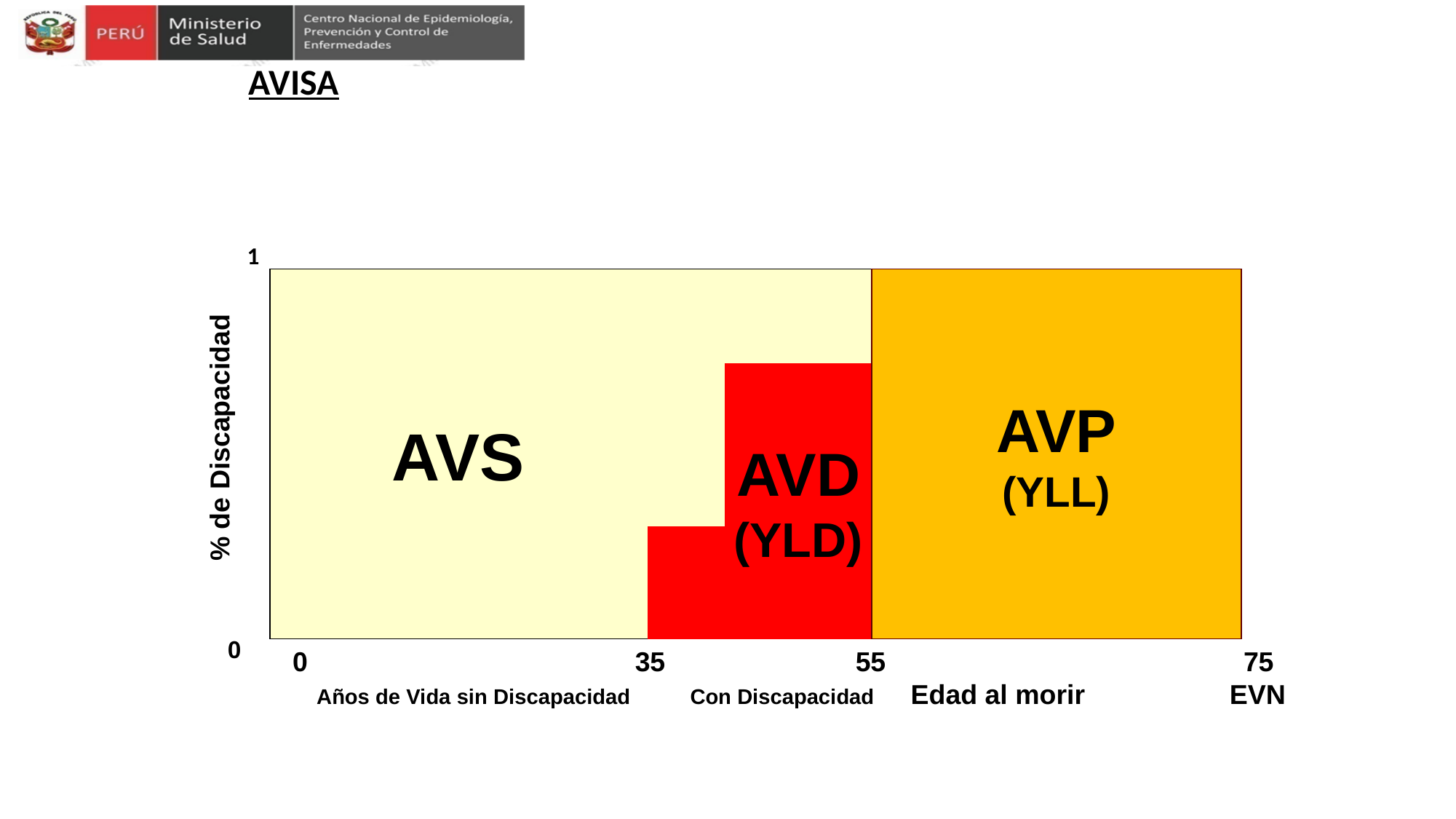

AVISA
#
1
      AVS
AVP
(YLL)
% de Discapacidad
AVD
(YLD)

0
0                                           35                         55                                               75
    Años de Vida sin Discapacidad          Con Discapacidad      Edad al morir                   EVN